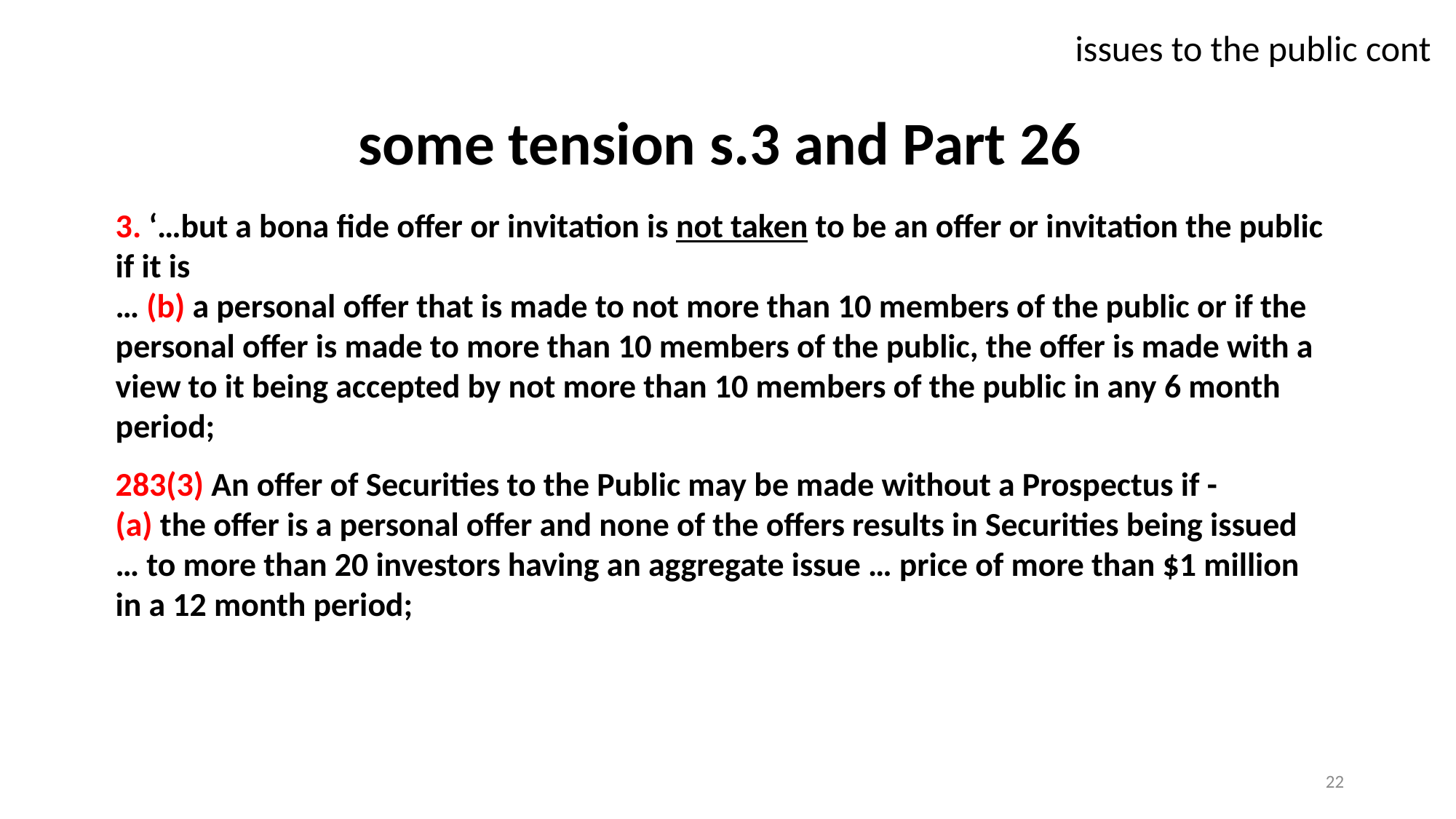

# issues to the public cont
some tension s.3 and Part 26
3. ‘…but a bona fide offer or invitation is not taken to be an offer or invitation the public if it is
… (b) a personal offer that is made to not more than 10 members of the public or if the personal offer is made to more than 10 members of the public, the offer is made with a view to it being accepted by not more than 10 members of the public in any 6 month period;
283(3) An offer of Securities to the Public may be made without a Prospectus if -
(a) the offer is a personal offer and none of the offers results in Securities being issued … to more than 20 investors having an aggregate issue … price of more than $1 million in a 12 month period;

22